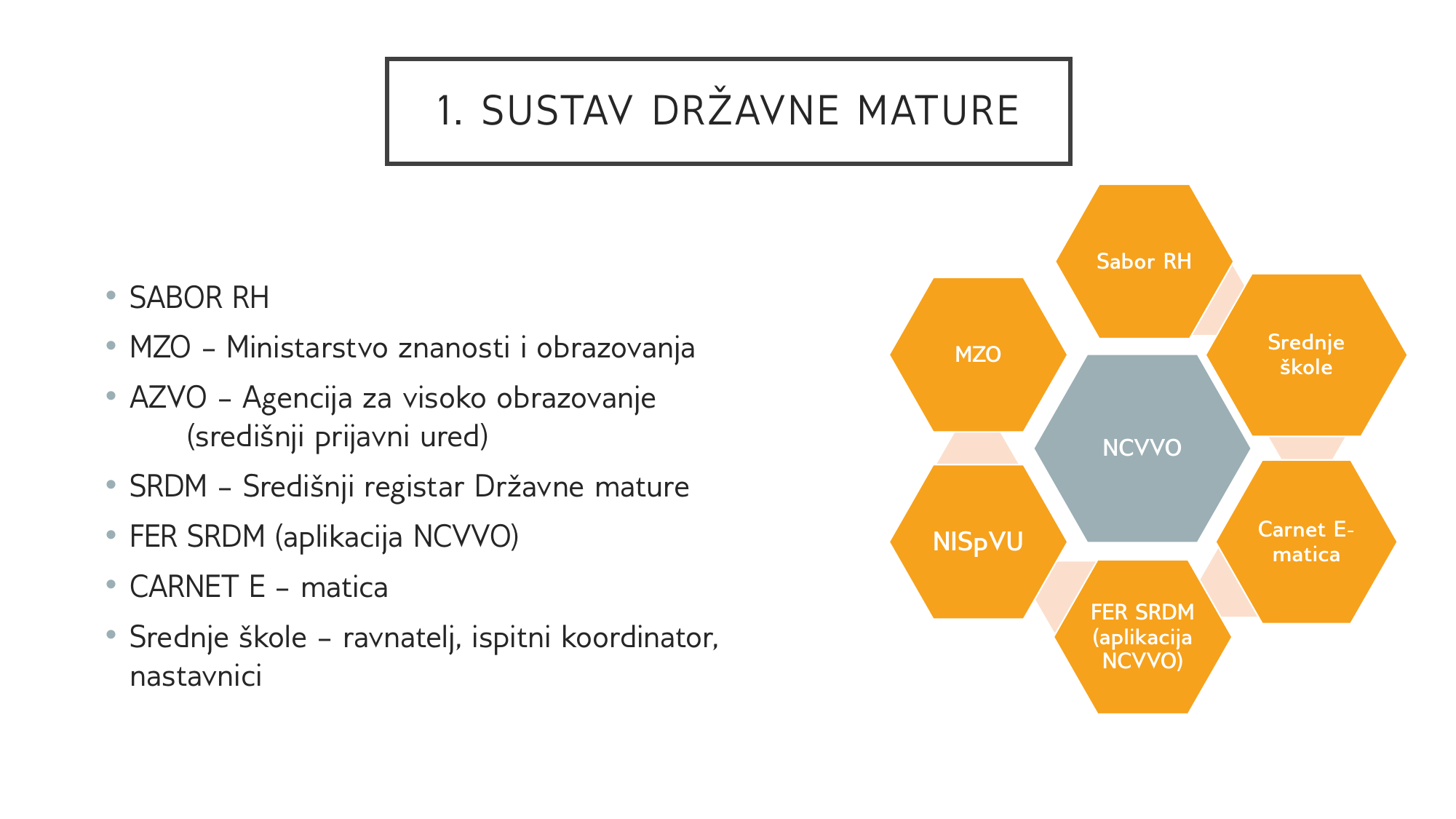

# 1. Sustav Državne mature
NCVVO
Sabor RH
Srednje škole
Carnet E- matica
FER SRDM (aplikacija NCVVO)
NISpVU
MZO

SABOR RH
MZO – Ministarstvo znanosti i obrazovanja
AZVO – Agencija za visoko obrazovanje                       (središnji prijavni ured)
SRDM – Središnji registar Državne mature
FER SRDM (aplikacija NCVVO)
CARNET E – matica
Srednje škole – ravnatelj, ispitni koordinator, nastavnici